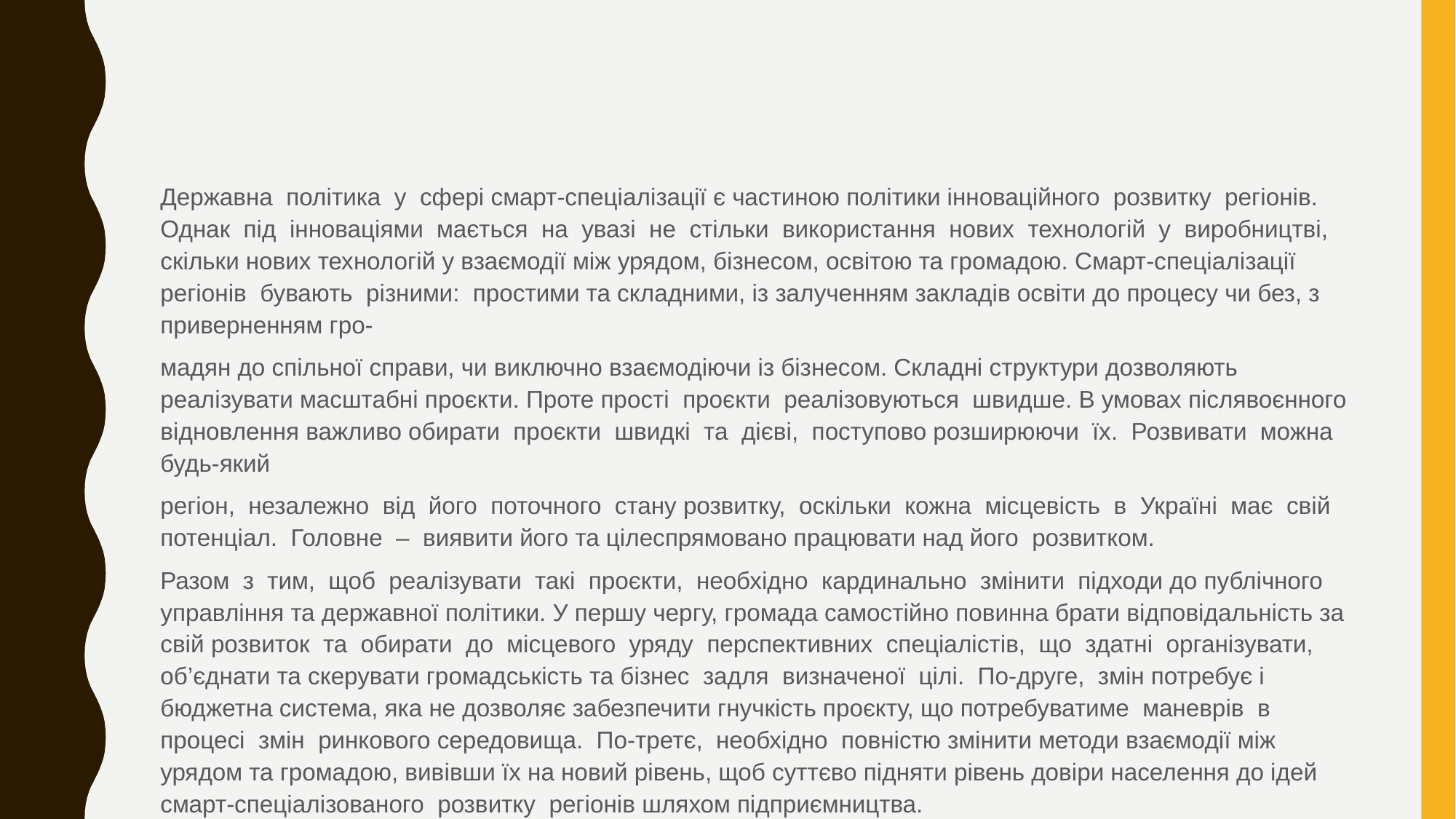

#
Державна  політика  у  сфері смарт-спеціалізації є частиною політики інноваційного  розвитку  регіонів.  Однак  під  інноваціями  мається  на  увазі  не  стільки  використання  нових  технологій  у  виробництві, скільки нових технологій у взаємодії між урядом, бізнесом, освітою та громадою. Смарт-спеціалізації  регіонів  бувають  різними:  простими та складними, із залученням закладів освіти до процесу чи без, з приверненням гро-
мадян до спільної справи, чи виключно взаємодіючи із бізнесом. Складні структури дозволяють реалізувати масштабні проєкти. Проте прості  проєкти  реалізовуються  швидше. В умовах післявоєнного відновлення важливо обирати  проєкти  швидкі  та  дієві,  поступово розширюючи  їх.  Розвивати  можна  будь-який
регіон,  незалежно  від  його  поточного  стану розвитку,  оскільки  кожна  місцевість  в  Україні  має  свій  потенціал.  Головне  –  виявити його та цілеспрямовано працювати над його  розвитком.
Разом  з  тим,  щоб  реалізувати  такі  проєкти,  необхідно  кардинально  змінити  підходи до публічного управління та державної політики. У першу чергу, громада самостійно повинна брати відповідальність за свій розвиток  та  обирати  до  місцевого  уряду  перспективних  спеціалістів,  що  здатні  організувати, об’єднати та скерувати громадськість та бізнес  задля  визначеної  цілі.  По-друге,  змін потребує і бюджетна система, яка не дозволяє забезпечити гнучкість проєкту, що потребуватиме  маневрів  в  процесі  змін  ринкового середовища.  По-третє,  необхідно  повністю змінити методи взаємодії між урядом та громадою, вивівши їх на новий рівень, щоб суттєво підняти рівень довіри населення до ідей смарт-спеціалізованого  розвитку  регіонів шляхом підприємництва.